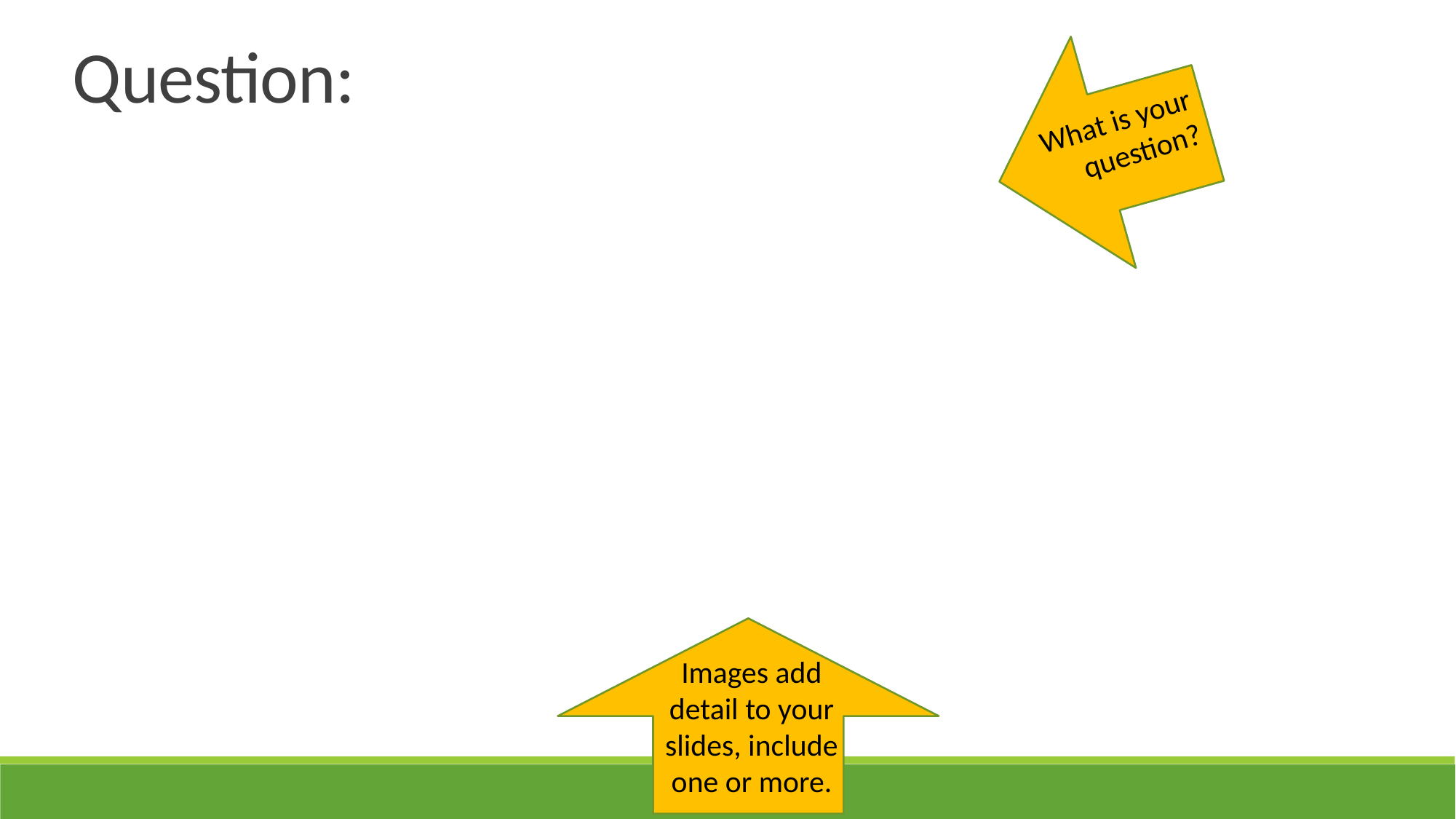

Question:

What is your
question?

Images add detail to your slides, include one or more.